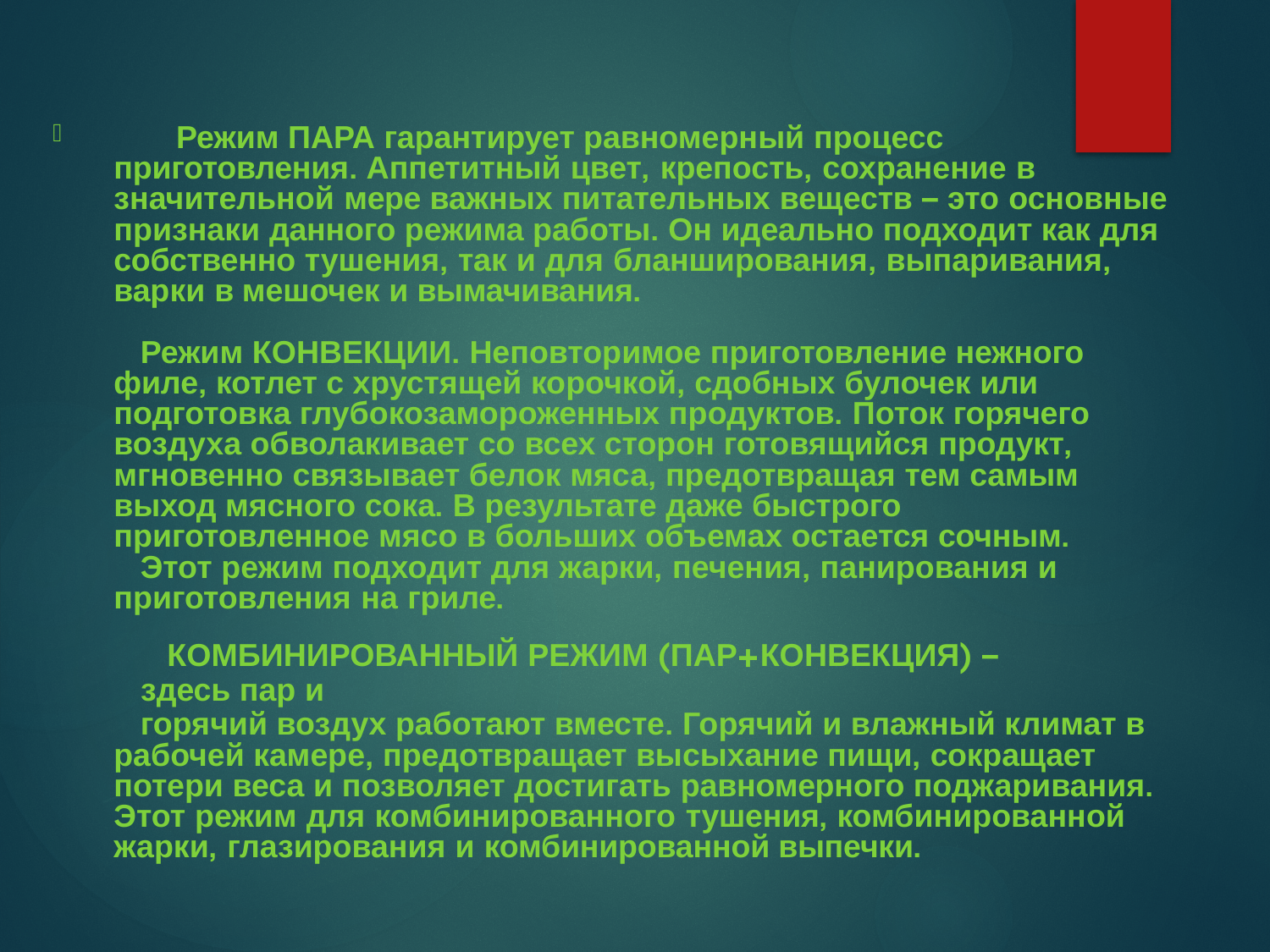

Режим ПАРА гарантирует равномерный процесс приготовления. Аппетитный цвет, крепость, сохранение в значительной мере важных питательных веществ – это основные признаки данного режима работы. Он идеально подходит как для собственно тушения, так и для бланширования, выпаривания, варки в мешочек и вымачивания.
Режим КОНВЕКЦИИ. Неповторимое приготовление нежного филе, котлет с хрустящей корочкой, сдобных булочек или подготовка глубокозамороженных продуктов. Поток горячего воздуха обволакивает со всех сторон готовящийся продукт, мгновенно связывает белок мяса, предотвращая тем самым выход мясного сока. В результате даже быстрого приготовленное мясо в больших объемах остается сочным.
Этот режим подходит для жарки, печения, панирования и приготовления на гриле.
КОМБИНИРОВАННЫЙ РЕЖИМ (ПАР+КОНВЕКЦИЯ) – здесь пар и
горячий воздух работают вместе. Горячий и влажный климат в рабочей камере, предотвращает высыхание пищи, сокращает потери веса и позволяет достигать равномерного поджаривания. Этот режим для комбинированного тушения, комбинированной жарки, глазирования и комбинированной выпечки.